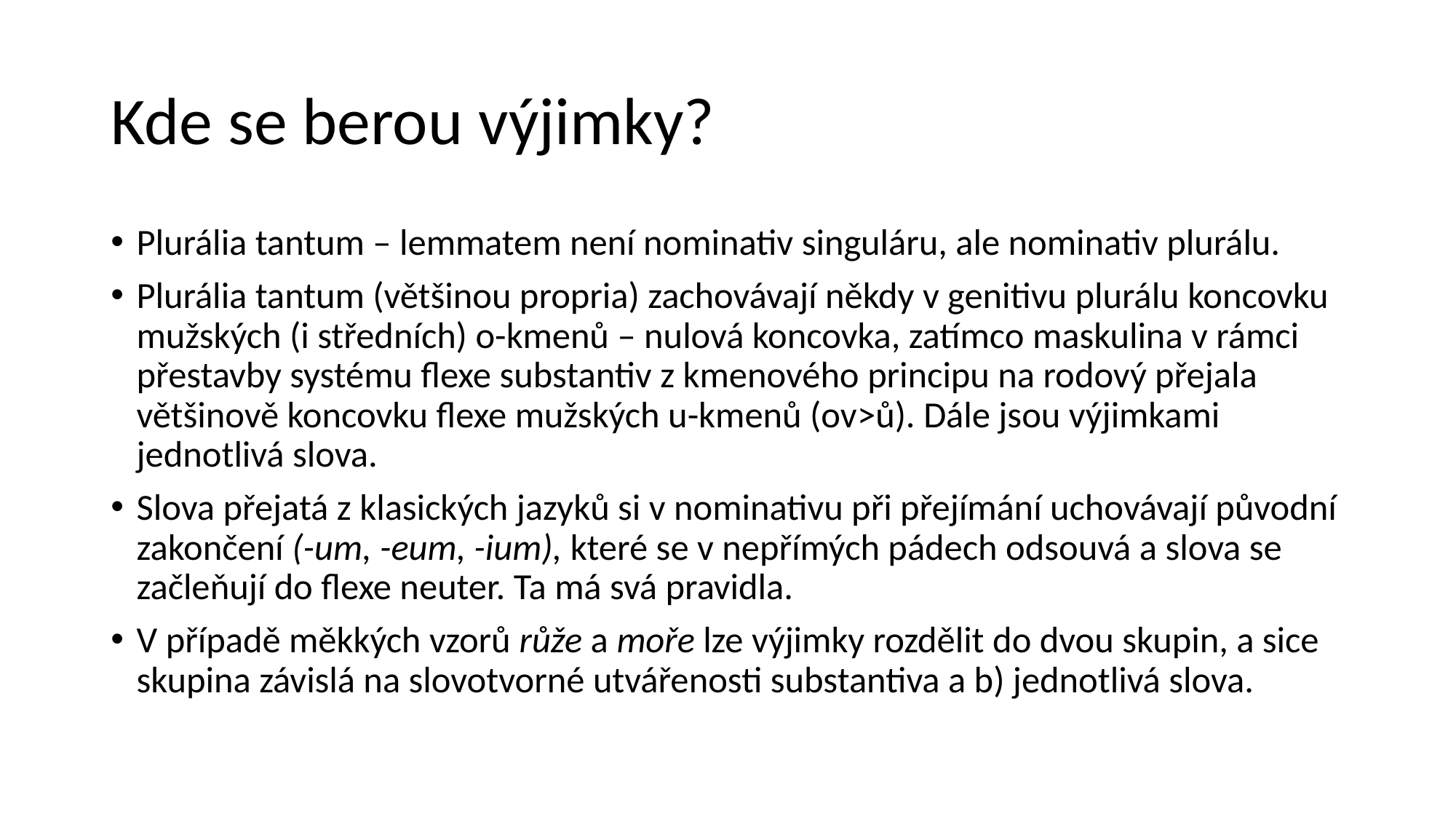

# Kde se berou výjimky?
Plurália tantum – lemmatem není nominativ singuláru, ale nominativ plurálu.
Plurália tantum (většinou propria) zachovávají někdy v genitivu plurálu koncovku mužských (i středních) o-kmenů – nulová koncovka, zatímco maskulina v rámci přestavby systému flexe substantiv z kmenového principu na rodový přejala většinově koncovku flexe mužských u-kmenů (ov>ů). Dále jsou výjimkami jednotlivá slova.
Slova přejatá z klasických jazyků si v nominativu při přejímání uchovávají původní zakončení (-um, -eum, -ium), které se v nepřímých pádech odsouvá a slova se začleňují do flexe neuter. Ta má svá pravidla.
V případě měkkých vzorů růže a moře lze výjimky rozdělit do dvou skupin, a sice skupina závislá na slovotvorné utvářenosti substantiva a b) jednotlivá slova.